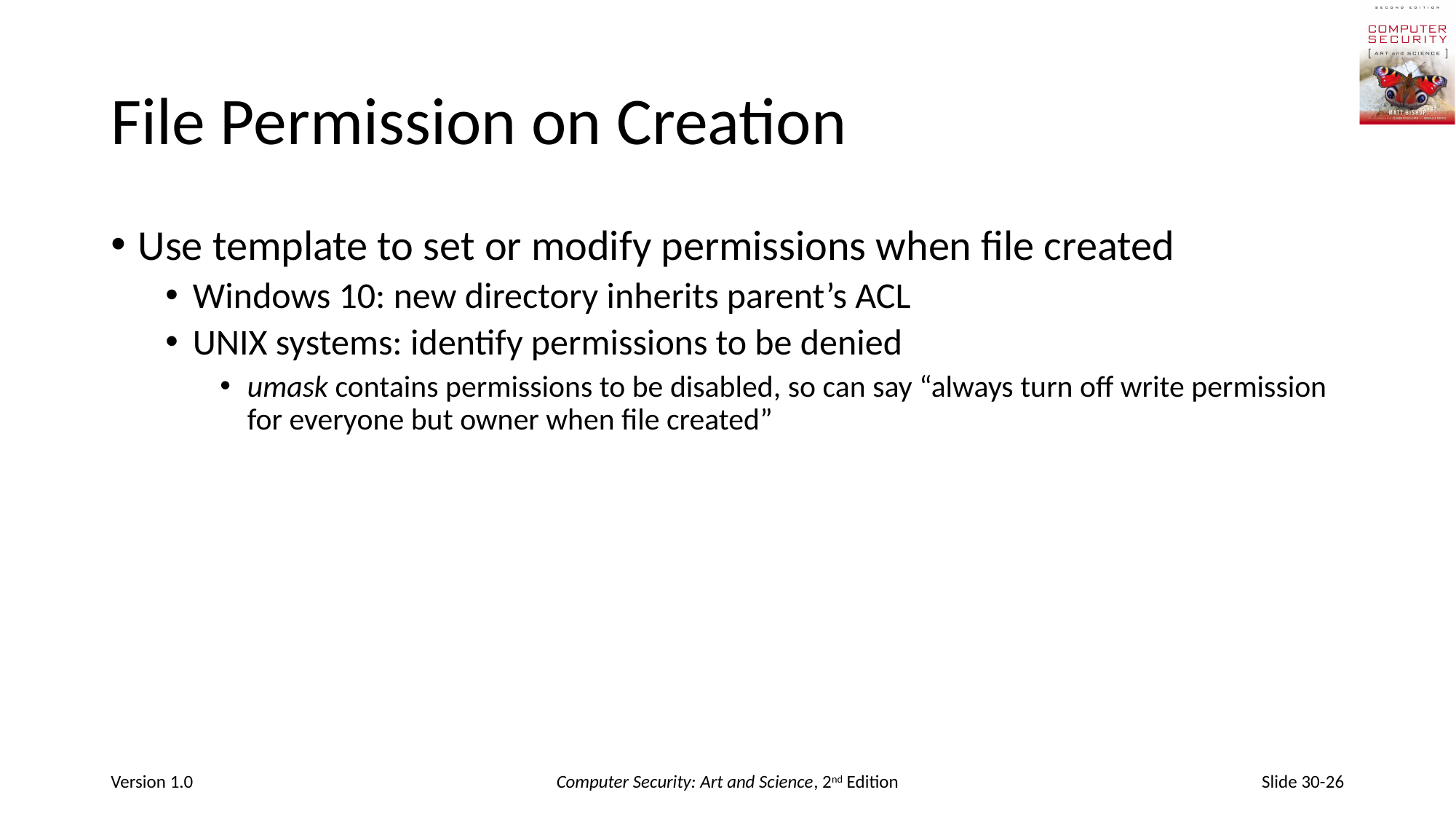

# File Permission on Creation
Use template to set or modify permissions when file created
Windows 10: new directory inherits parent’s ACL
UNIX systems: identify permissions to be denied
umask contains permissions to be disabled, so can say “always turn off write permission for everyone but owner when file created”
Version 1.0
Computer Security: Art and Science, 2nd Edition
Slide 30-26